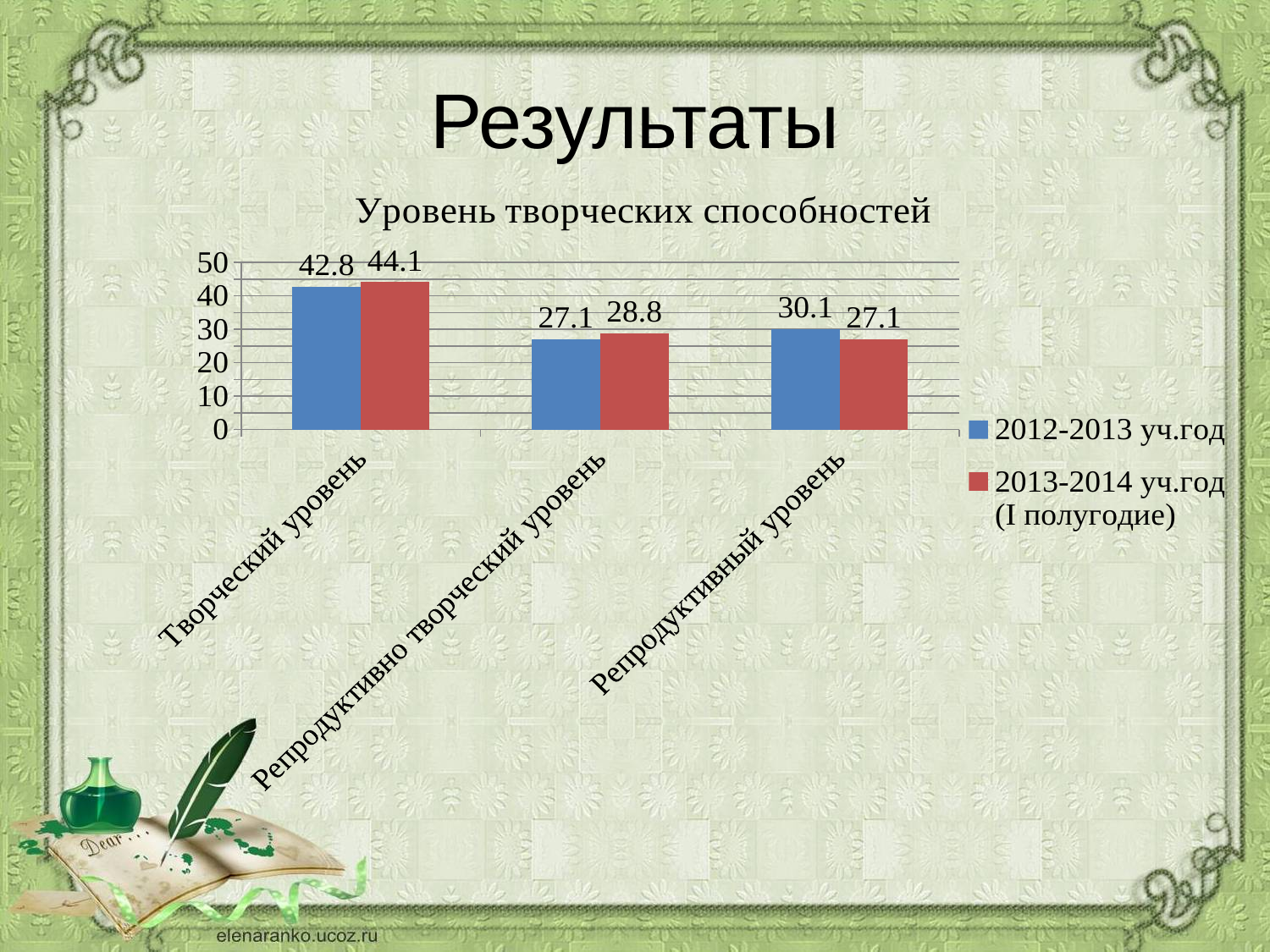

# Результаты

### Chart: Уровень творческих способностей

| Category | 2012-2013 уч.год | 2013-2014 уч.год (I полугодие) |
|---|---|---|
| Творческий уровень | 42.8 | 44.1 |
| Репродуктивно творческий уровень | 27.1 | 28.8 |
| Репродуктивный уровень | 30.1 | 27.1 |